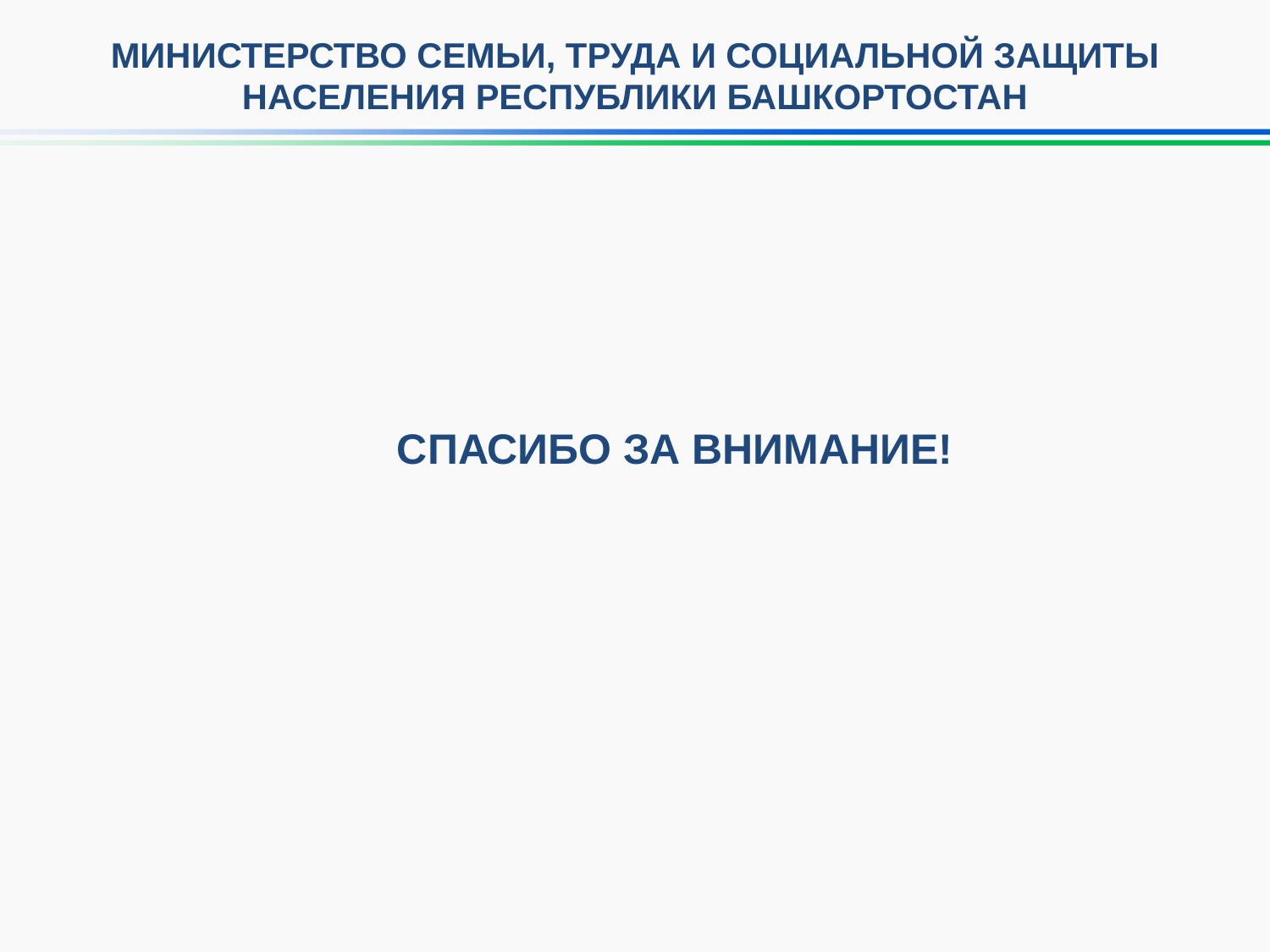

МИНИСТЕРСТВО СЕМЬИ, ТРУДА И СОЦИАЛЬНОЙ ЗАЩИТЫ НАСЕЛЕНИЯ РЕСПУБЛИКИ БАШКОРТОСТАН
СПАСИБО ЗА ВНИМАНИЕ!